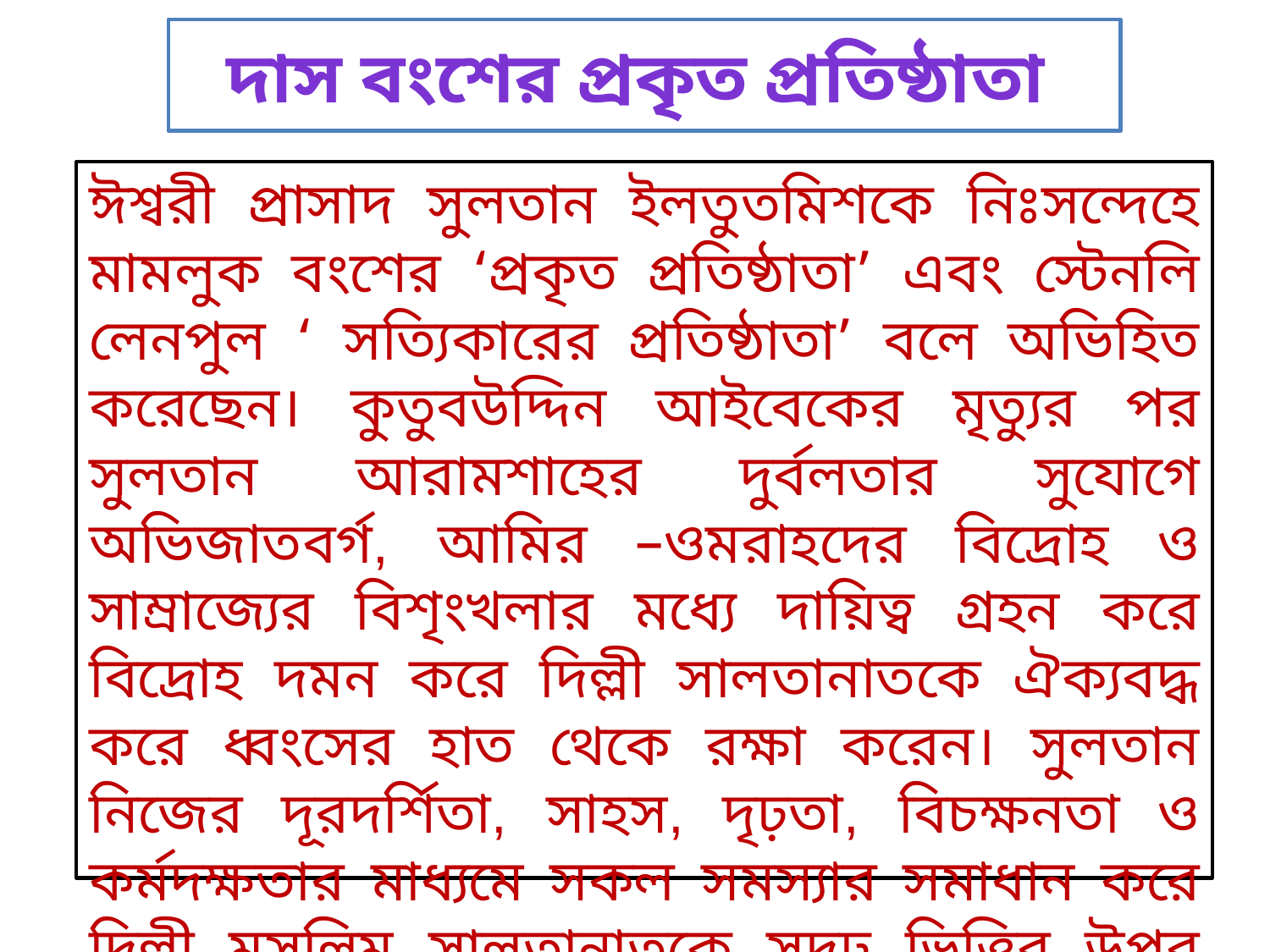

# দাস বংশের প্রকৃত প্রতিষ্ঠাতা
ঈশ্বরী প্রাসাদ সুলতান ইলতুতমিশকে নিঃসন্দেহে মামলুক বংশের ‘প্রকৃত প্রতিষ্ঠাতা’ এবং স্টেনলি লেনপুল ‘ সত্যিকারের প্রতিষ্ঠাতা’ বলে অভিহিত করেছেন। কুতুবউদ্দিন আইবেকের মৃত্যুর পর সুলতান আরামশাহের দুর্বলতার সুযোগে অভিজাতবর্গ, আমির –ওমরাহদের বিদ্রোহ ও সাম্রাজ্যের বিশৃংখলার মধ্যে দায়িত্ব গ্রহন করে বিদ্রোহ দমন করে দিল্লী সালতানাতকে ঐক্যবদ্ধ করে ধ্বংসের হাত থেকে রক্ষা করেন। সুলতান নিজের দূরদর্শিতা, সাহস, দৃঢ়তা, বিচক্ষনতা ও কর্মদক্ষতার মাধ্যমে সকল সমস্যার সমাধান করে দিল্লী মুসলিম সালতানাতকে সুদৃঢ় ভিত্তির উপর প্রতিষ্ঠা করেন। তাই তাকে দাস বংশের প্রকৃত প্রতিষ্ঠাতা বলা হয়।